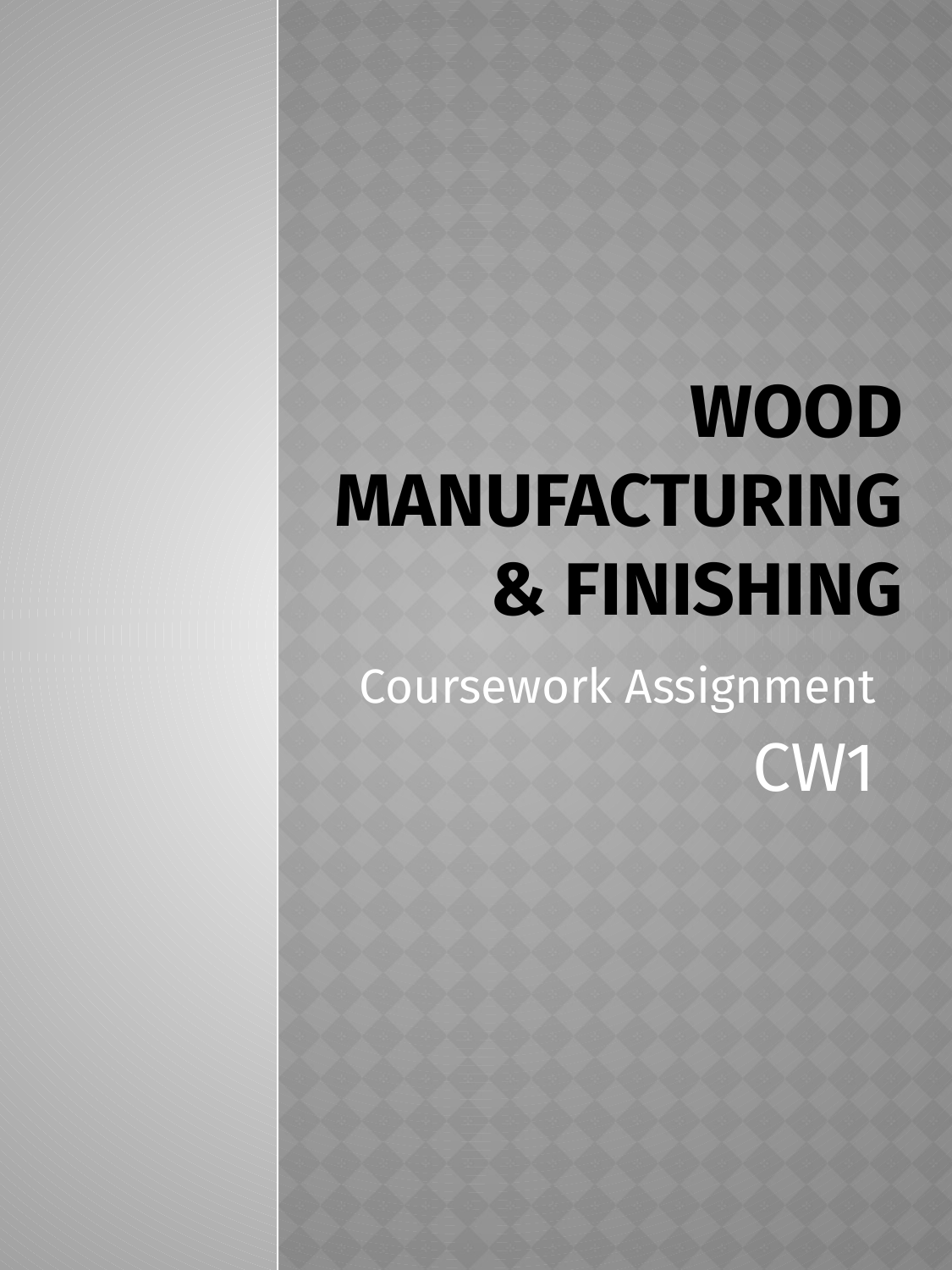

# Wood Manufacturing & finishing
Coursework Assignment
CW1